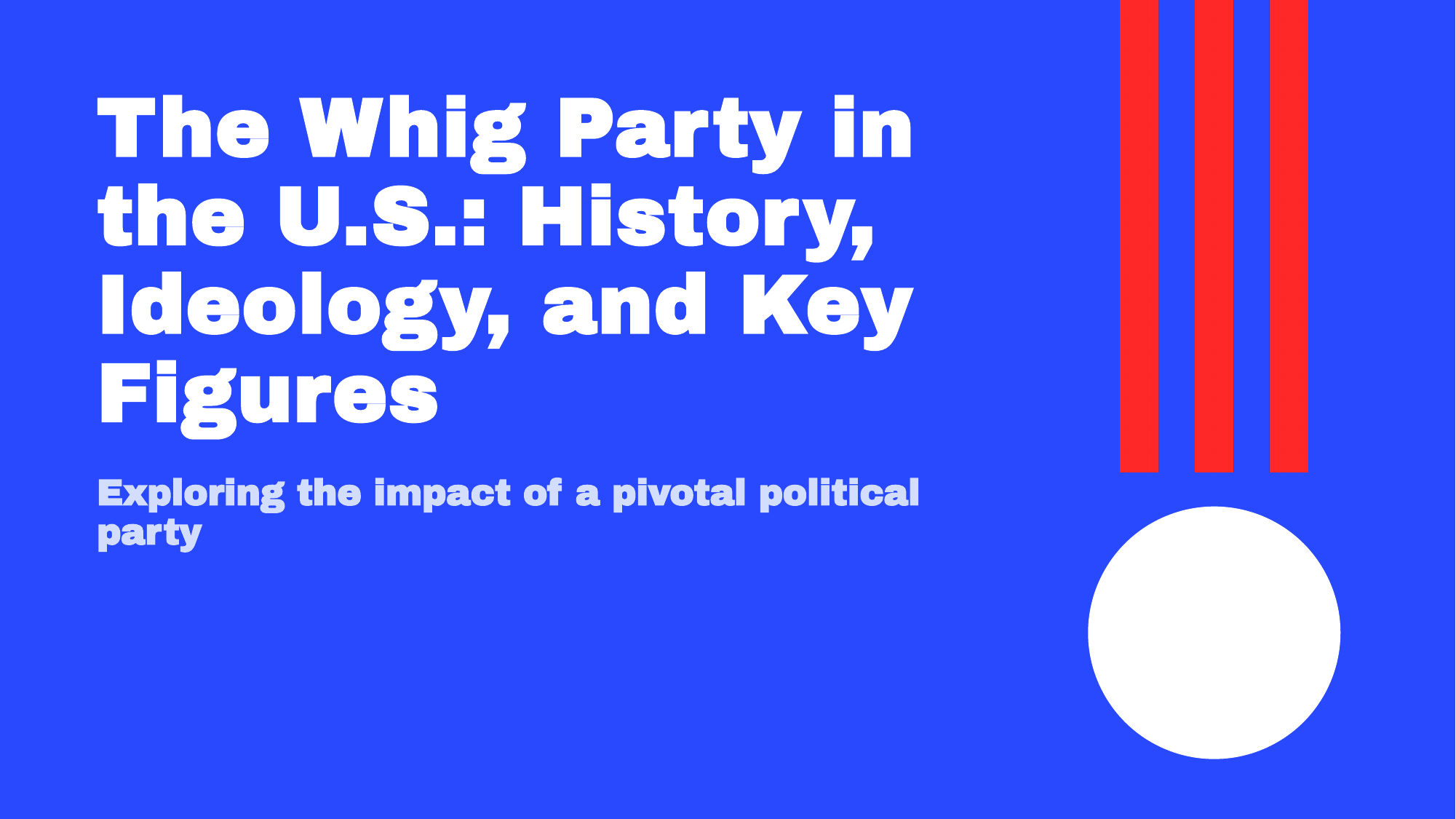

# The Whig Party in the U.S.: History, Ideology, and Key Figures
Exploring the impact of a pivotal political party